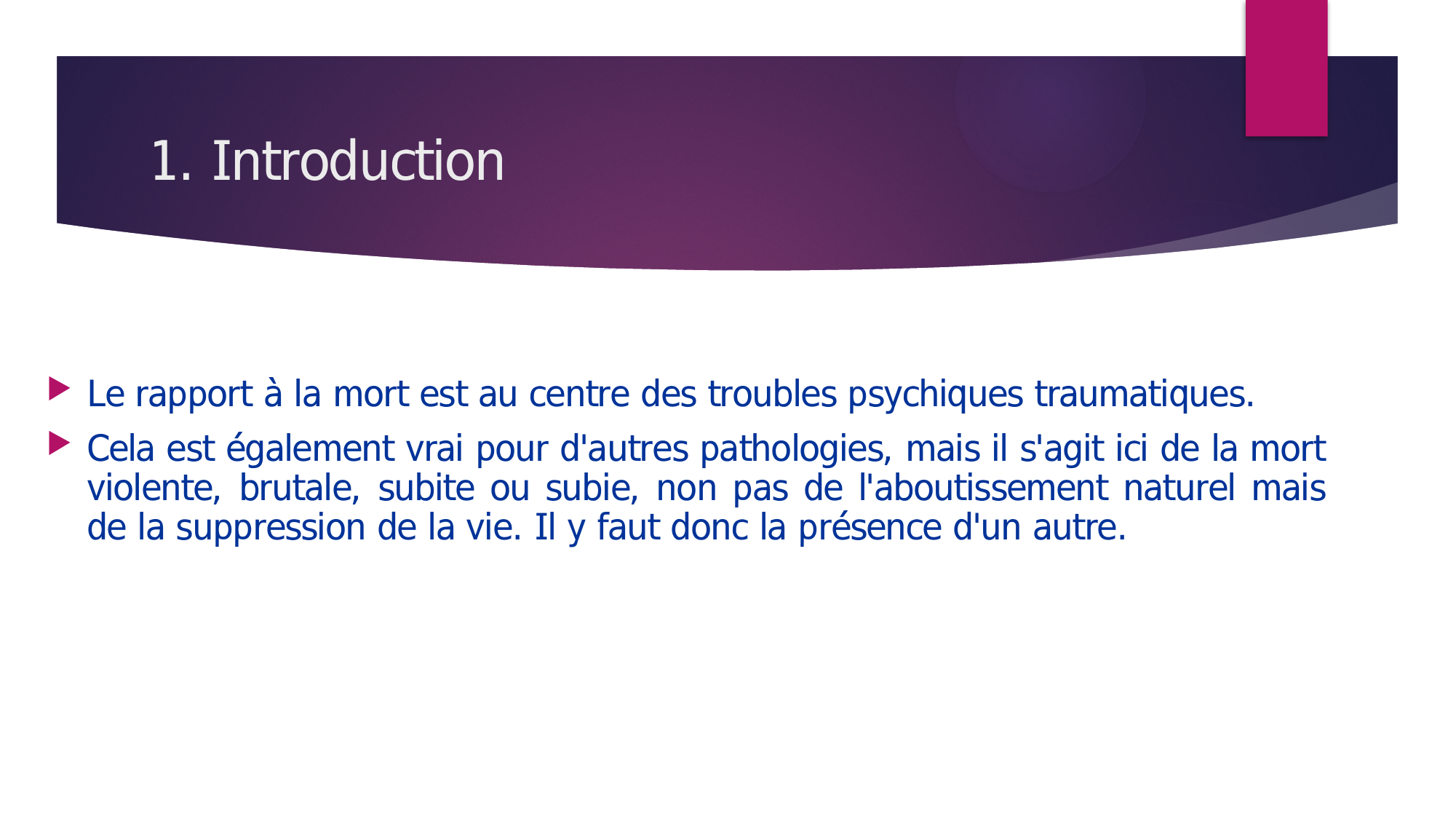

# 1. Introduction

Le rapport à la mort est au centre des troubles psychiques traumatiques.
Cela est également vrai pour d'autres pathologies, mais il s'agit ici de la mort violente, brutale, subite ou subie, non pas de l'aboutissement naturel mais de la suppression de la vie. Il y faut donc la présence d'un autre.